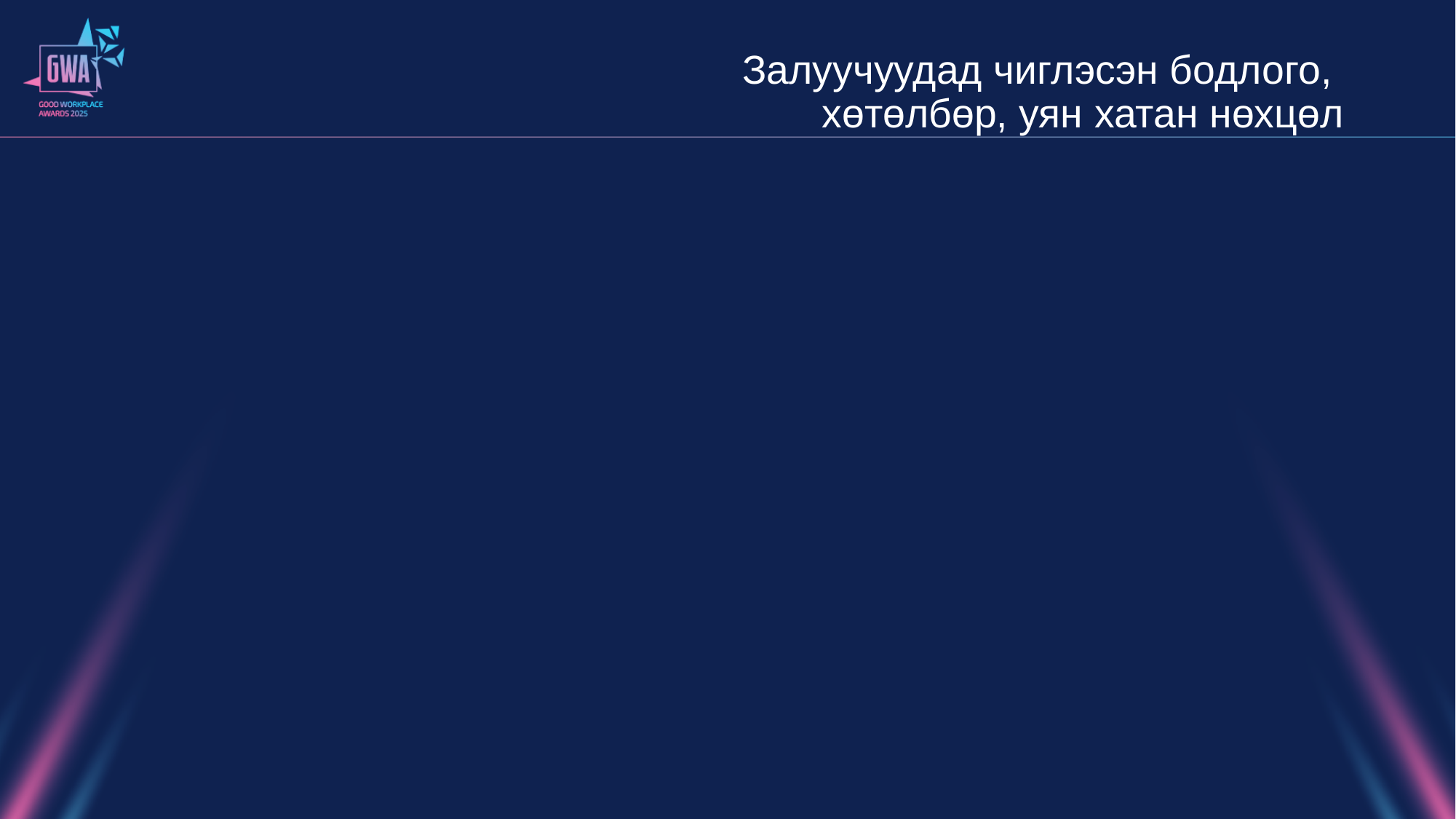

# Залуучуудад чиглэсэн бодлого, хөтөлбөр, уян хатан нөхцөл